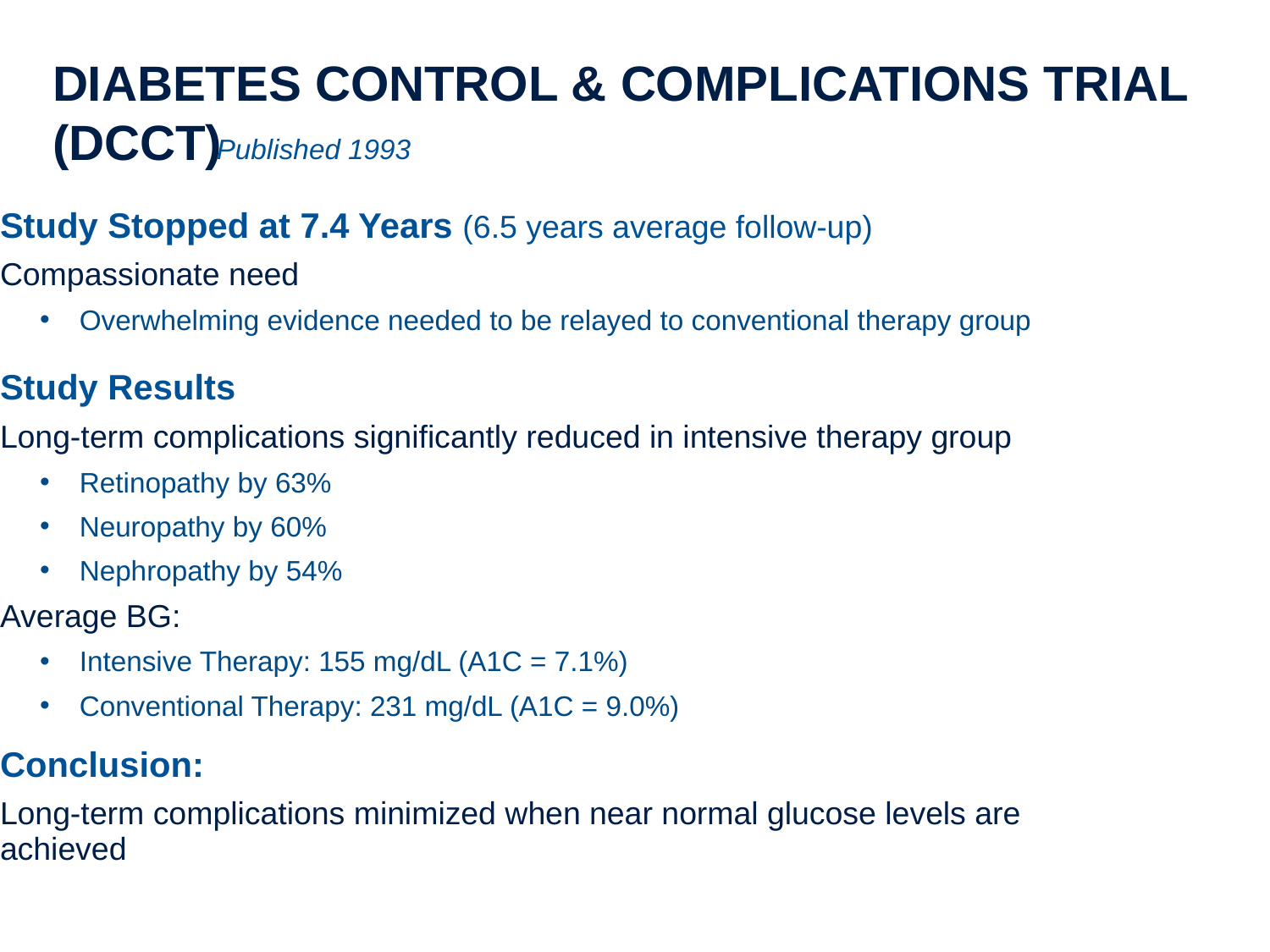

# Diabetes Control & Complications Trial (DCCT)
Published 1993
Study Stopped at 7.4 Years (6.5 years average follow-up)
Compassionate need
Overwhelming evidence needed to be relayed to conventional therapy group
Study Results
Long-term complications significantly reduced in intensive therapy group
Retinopathy by 63%
Neuropathy by 60%
Nephropathy by 54%
Average BG:
Intensive Therapy: 155 mg/dL (A1C = 7.1%)
Conventional Therapy: 231 mg/dL (A1C = 9.0%)
Conclusion:
Long-term complications minimized when near normal glucose levels are achieved
DCCT Research Group.  N Engl J Med. 1993;329:977-986.